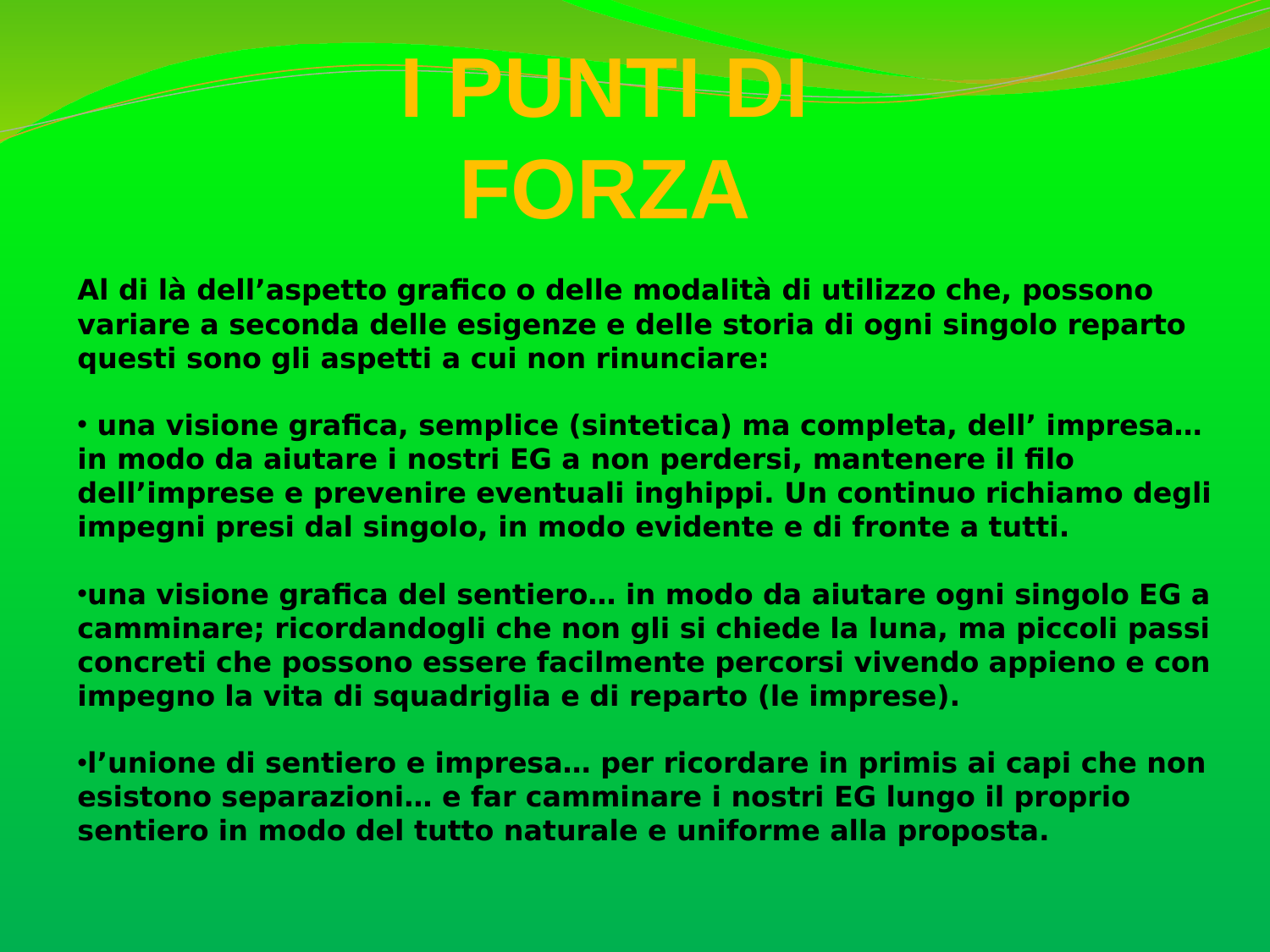

I PUNTI DI FORZA
Al di là dell’aspetto grafico o delle modalità di utilizzo che, possono variare a seconda delle esigenze e delle storia di ogni singolo reparto questi sono gli aspetti a cui non rinunciare:

 una visione grafica, semplice (sintetica) ma completa, dell’ impresa… in modo da aiutare i nostri EG a non perdersi, mantenere il filo dell’imprese e prevenire eventuali inghippi. Un continuo richiamo degli impegni presi dal singolo, in modo evidente e di fronte a tutti.

una visione grafica del sentiero… in modo da aiutare ogni singolo EG a camminare; ricordandogli che non gli si chiede la luna, ma piccoli passi concreti che possono essere facilmente percorsi vivendo appieno e con impegno la vita di squadriglia e di reparto (le imprese).

l’unione di sentiero e impresa… per ricordare in primis ai capi che non esistono separazioni… e far camminare i nostri EG lungo il proprio sentiero in modo del tutto naturale e uniforme alla proposta.